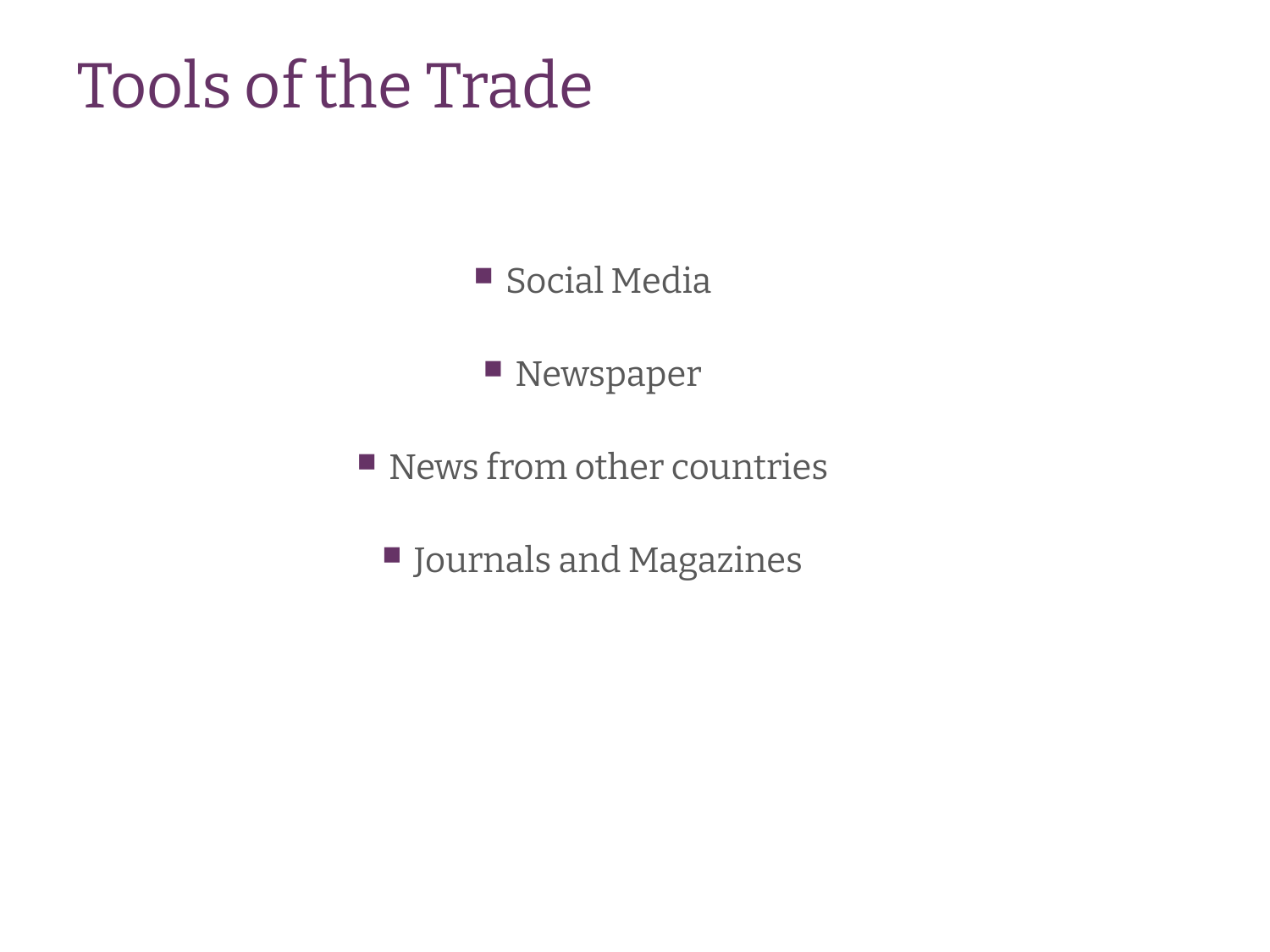

# Tools of the Trade
Social Media
Newspaper
News from other countries
Journals and Magazines